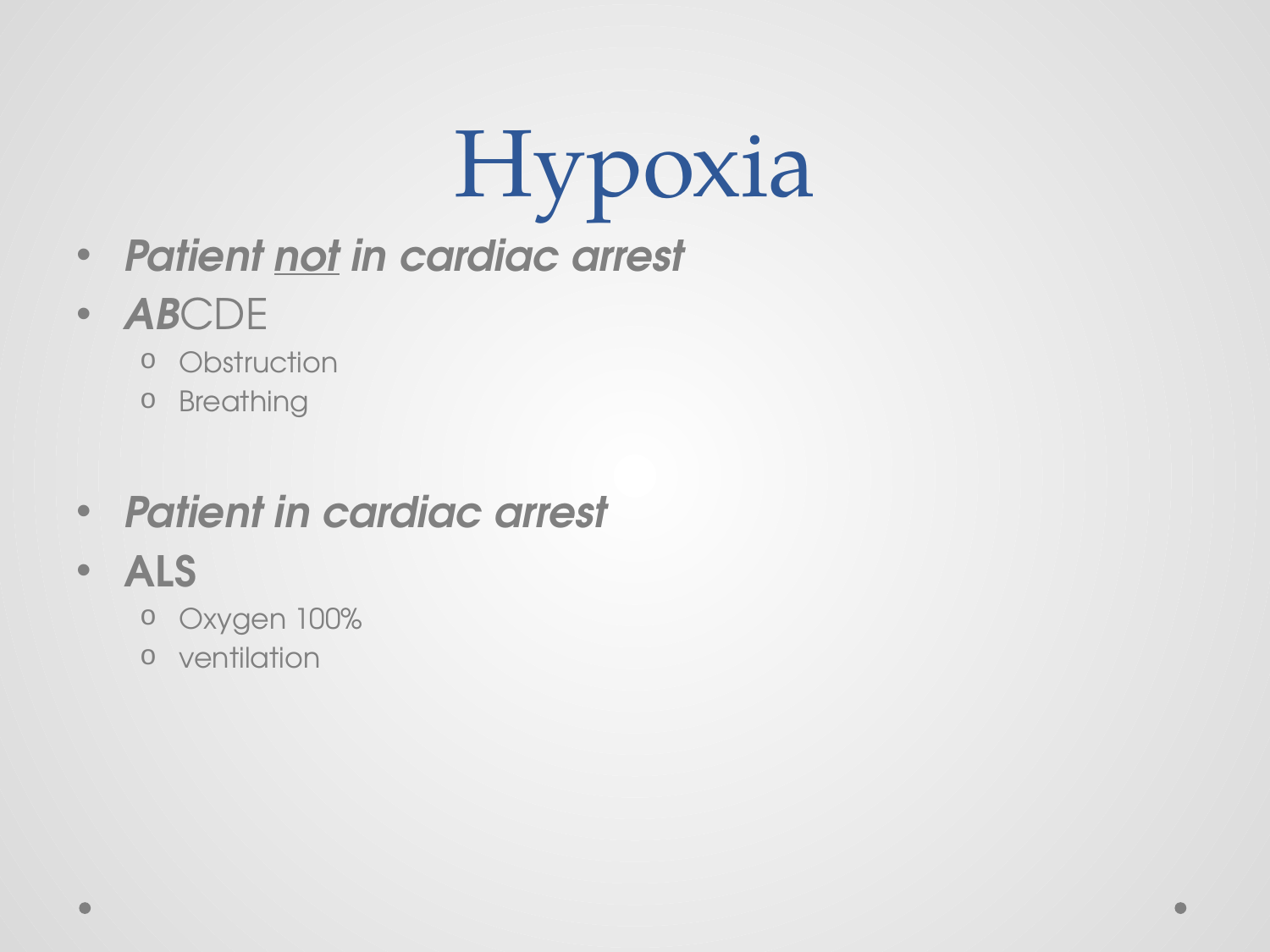

# Hypoxia
Patient not in cardiac arrest
ABCDE
Obstruction
Breathing

Patient in cardiac arrest
ALS
Oxygen 100%
ventilation